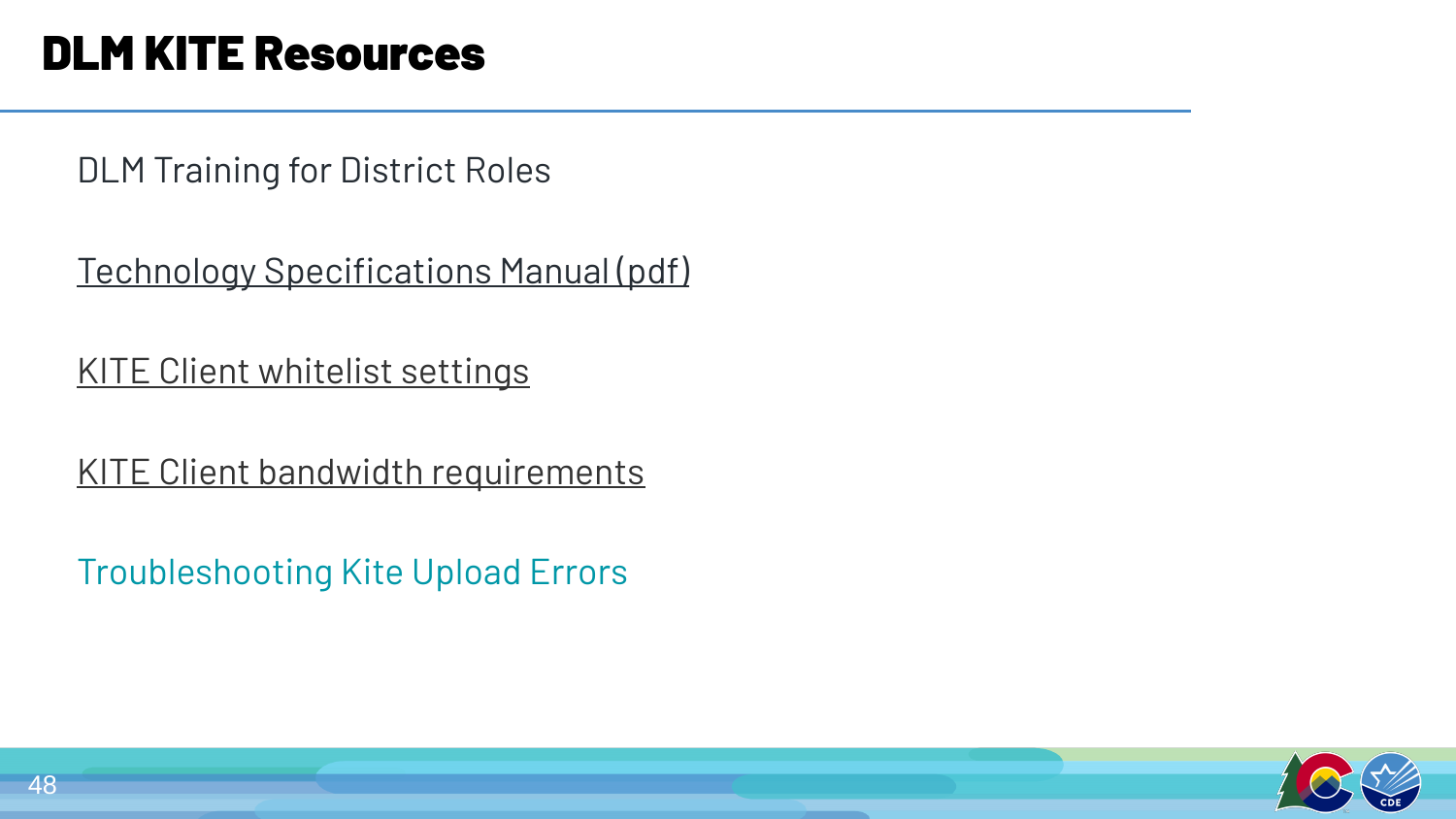

# DLM KITE Resources
DLM Training for District Roles

Technology Specifications Manual (pdf)

KITE Client whitelist settings

KITE Client bandwidth requirements

Troubleshooting Kite Upload Errors